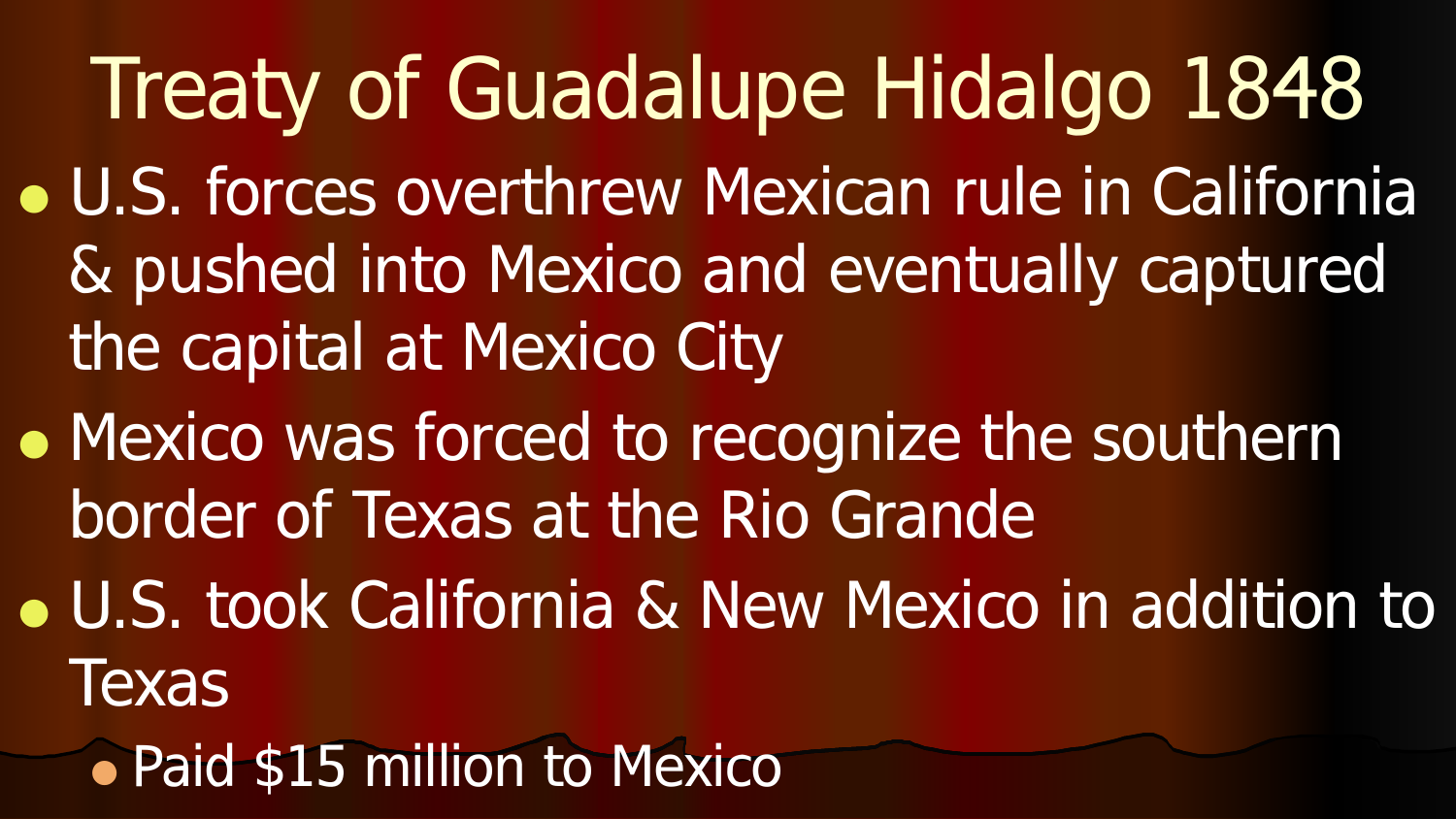

# Treaty of Guadalupe Hidalgo 1848
U.S. forces overthrew Mexican rule in California & pushed into Mexico and eventually captured the capital at Mexico City
Mexico was forced to recognize the southern border of Texas at the Rio Grande
U.S. took California & New Mexico in addition to Texas
Paid $15 million to Mexico